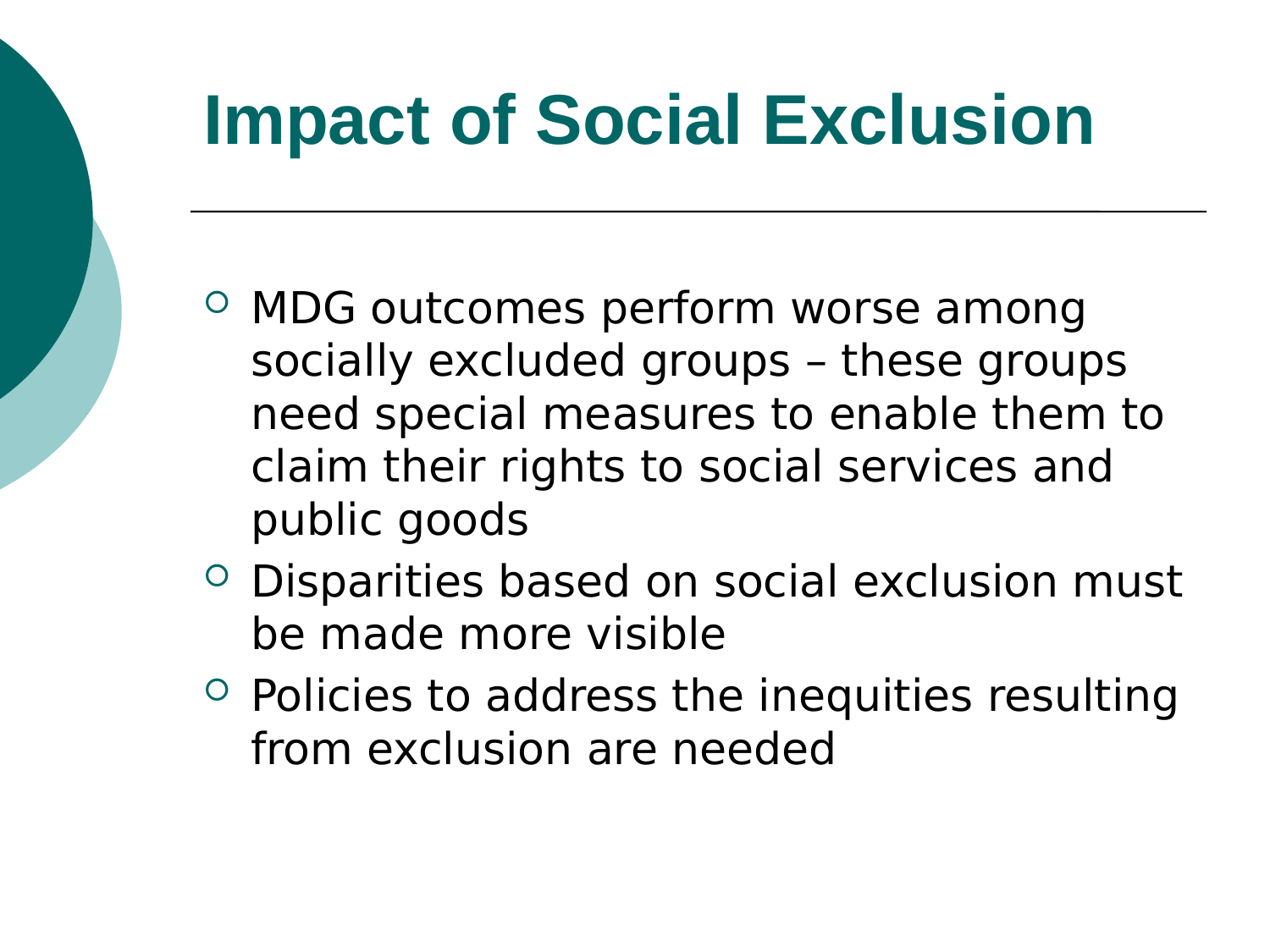

# Impact of Social Exclusion

MDG outcomes perform worse among socially excluded groups – these groups need special measures to enable them to claim their rights to social services and public goods
Disparities based on social exclusion must be made more visible
Policies to address the inequities resulting from exclusion are needed